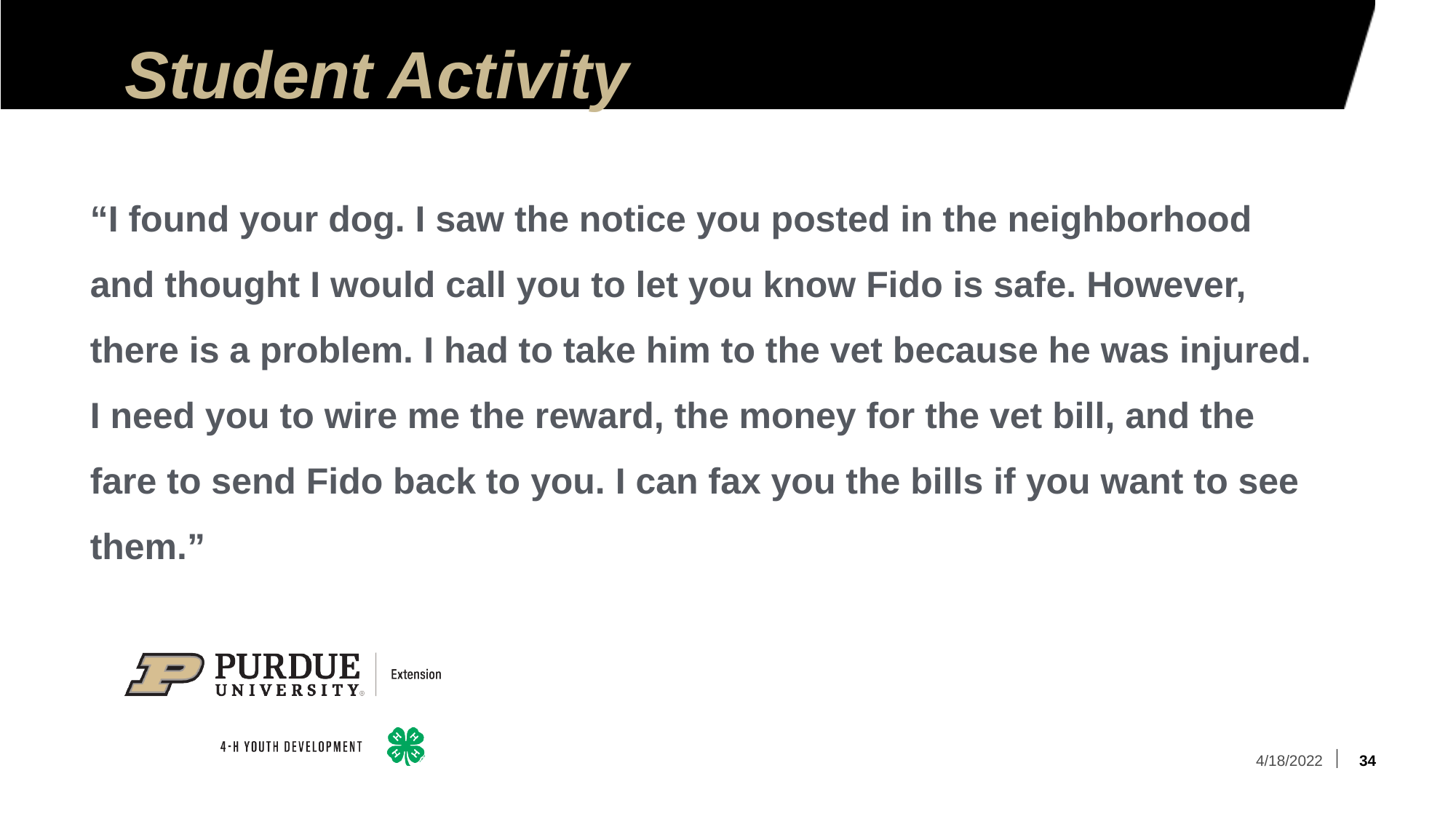

# Student Activity
“I found your dog. I saw the notice you posted in the neighborhood and thought I would call you to let you know Fido is safe. However, there is a problem. I had to take him to the vet because he was injured. I need you to wire me the reward, the money for the vet bill, and the fare to send Fido back to you. I can fax you the bills if you want to see them.”
34
4/18/2022